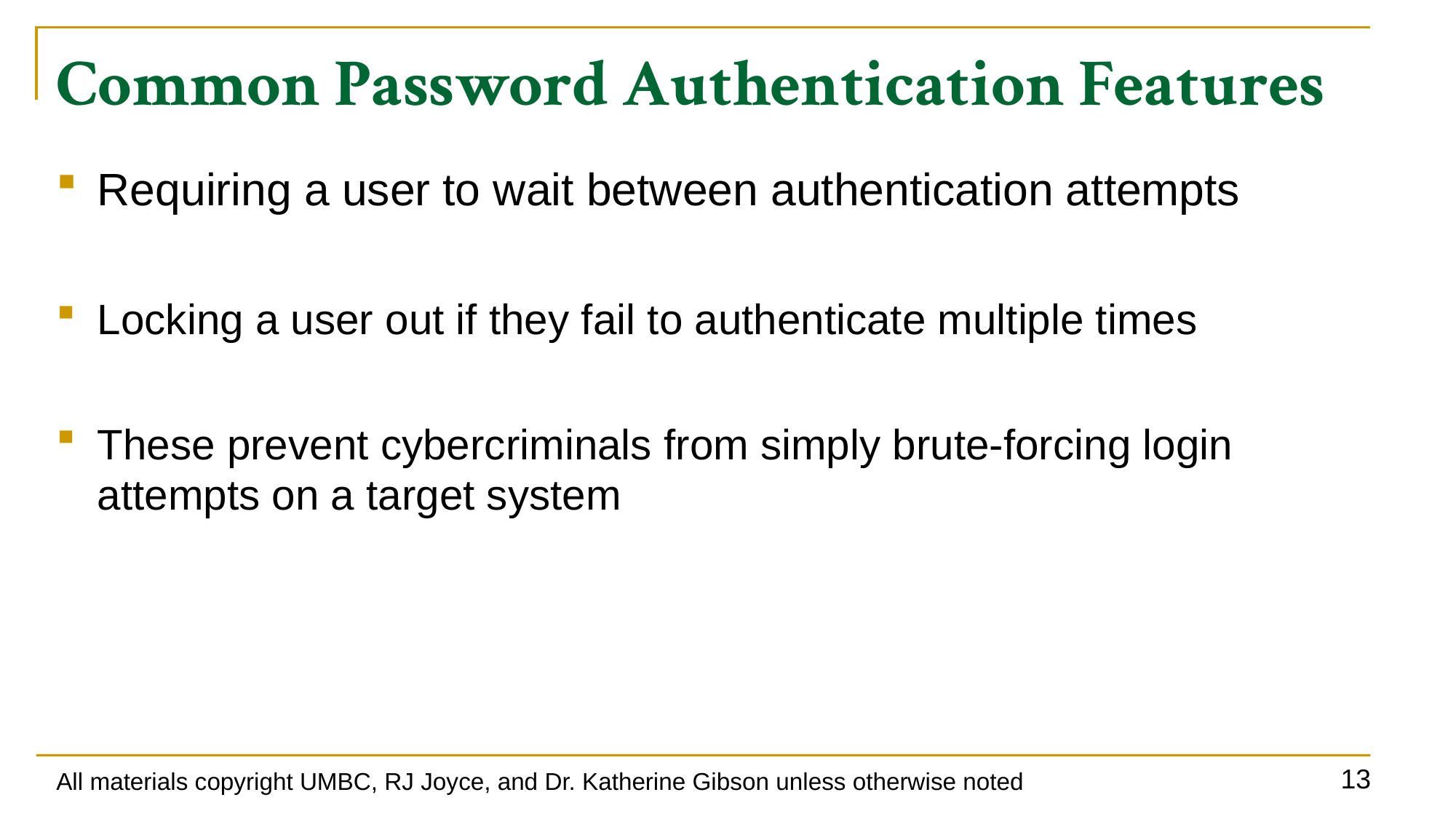

# Common Password Authentication Features
Requiring a user to wait between authentication attempts

Locking a user out if they fail to authenticate multiple times

These prevent cybercriminals from simply brute-forcing login attempts on a target system